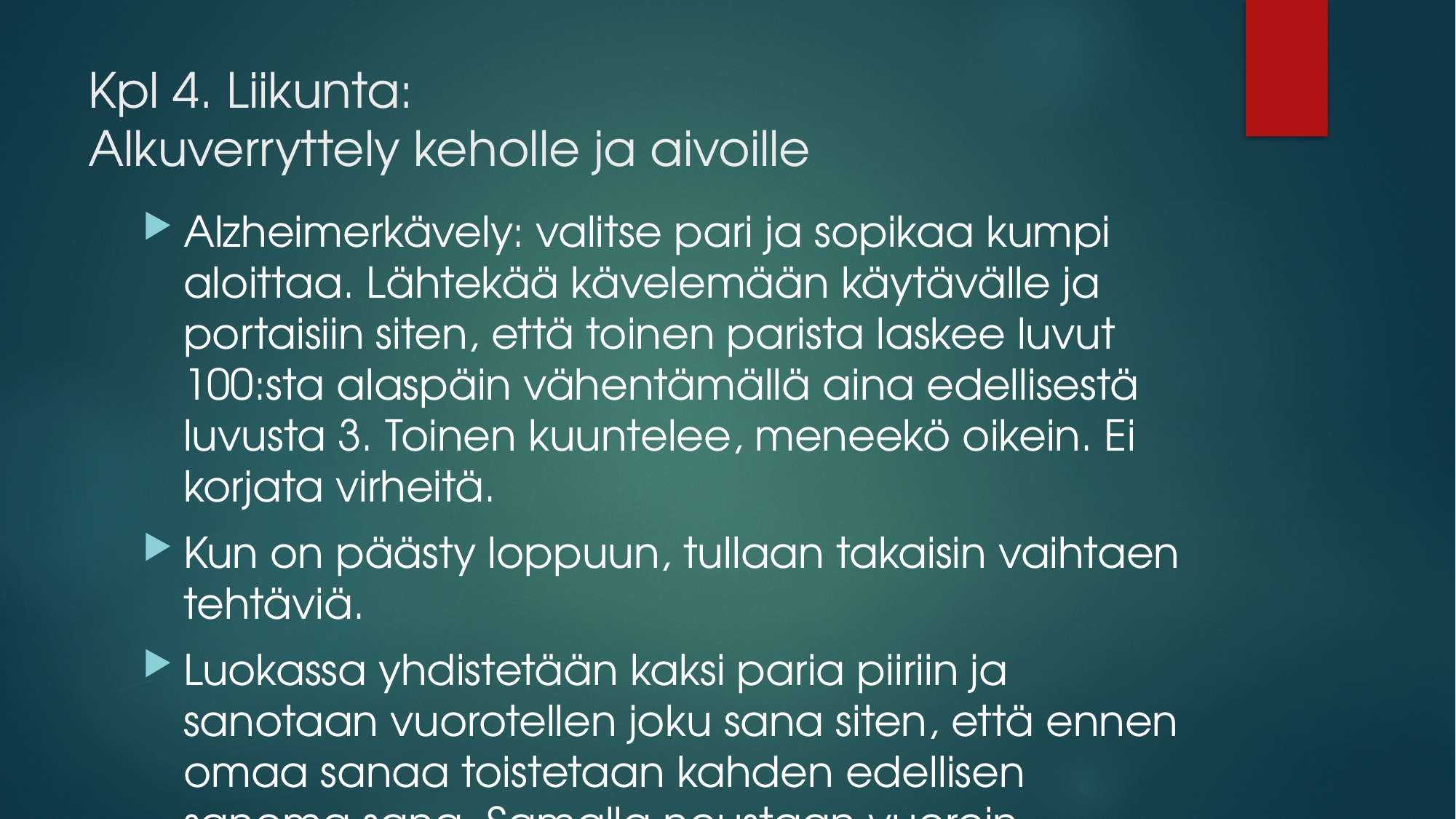

# Kpl 4. Liikunta: Alkuverryttely keholle ja aivoille
Alzheimerkävely: valitse pari ja sopikaa kumpi aloittaa. Lähtekää kävelemään käytävälle ja portaisiin siten, että toinen parista laskee luvut 100:sta alaspäin vähentämällä aina edellisestä luvusta 3. Toinen kuuntelee, meneekö oikein. Ei korjata virheitä.
Kun on päästy loppuun, tullaan takaisin vaihtaen tehtäviä.
Luokassa yhdistetään kaksi paria piiriin ja sanotaan vuorotellen joku sana siten, että ennen omaa sanaa toistetaan kahden edellisen sanoma sana. Samalla noustaan vuoroin seisomaan ja istutaan, ylös ja alas….